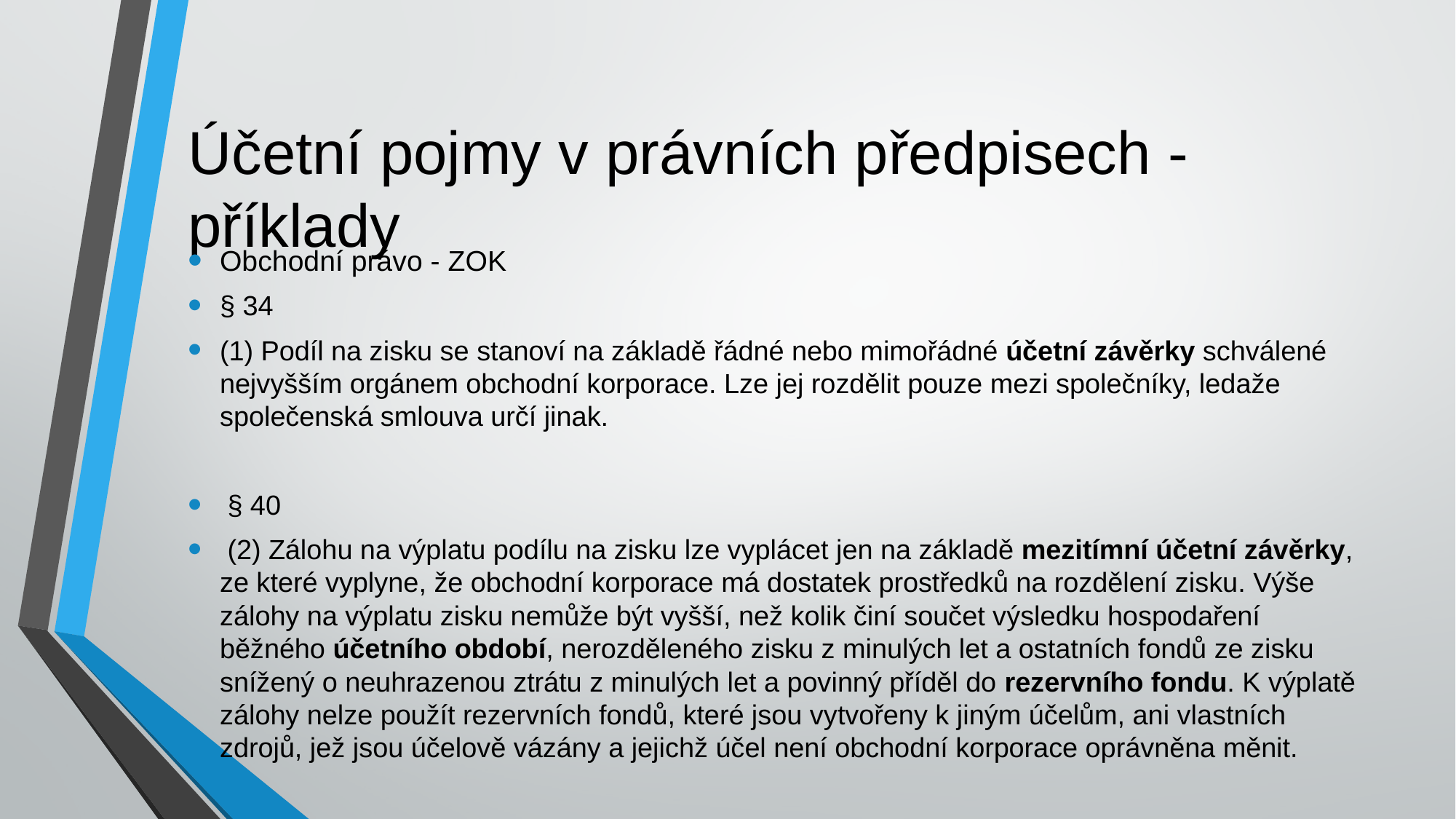

# Účetní pojmy v právních předpisech - příklady
Obchodní právo - ZOK
§ 34
(1) Podíl na zisku se stanoví na základě řádné nebo mimořádné účetní závěrky schválené nejvyšším orgánem obchodní korporace. Lze jej rozdělit pouze mezi společníky, ledaže společenská smlouva určí jinak.

 § 40
 (2) Zálohu na výplatu podílu na zisku lze vyplácet jen na základě mezitímní účetní závěrky, ze které vyplyne, že obchodní korporace má dostatek prostředků na rozdělení zisku. Výše zálohy na výplatu zisku nemůže být vyšší, než kolik činí součet výsledku hospodaření běžného účetního období, nerozděleného zisku z minulých let a ostatních fondů ze zisku snížený o neuhrazenou ztrátu z minulých let a povinný příděl do rezervního fondu. K výplatě zálohy nelze použít rezervních fondů, které jsou vytvořeny k jiným účelům, ani vlastních zdrojů, jež jsou účelově vázány a jejichž účel není obchodní korporace oprávněna měnit.